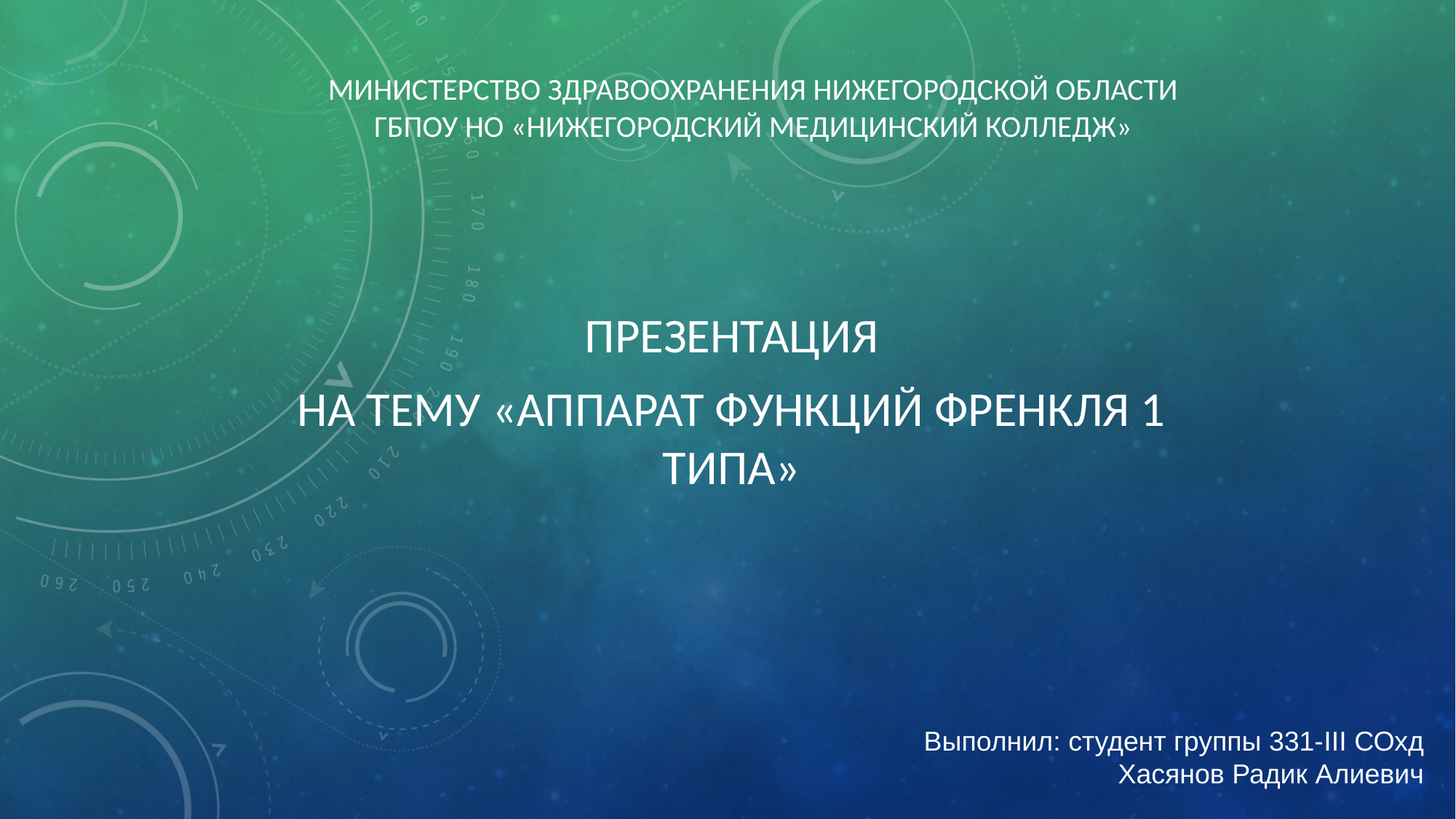

# Министерство здравоохранения Нижегородской области ГБПОУ НО «Нижегородский медицинский колледж»
Презентация
На тему «Аппарат функций Френкля 1 типа»

Выполнил: студент группы 331-III СОхд
Хасянов Радик Алиевич